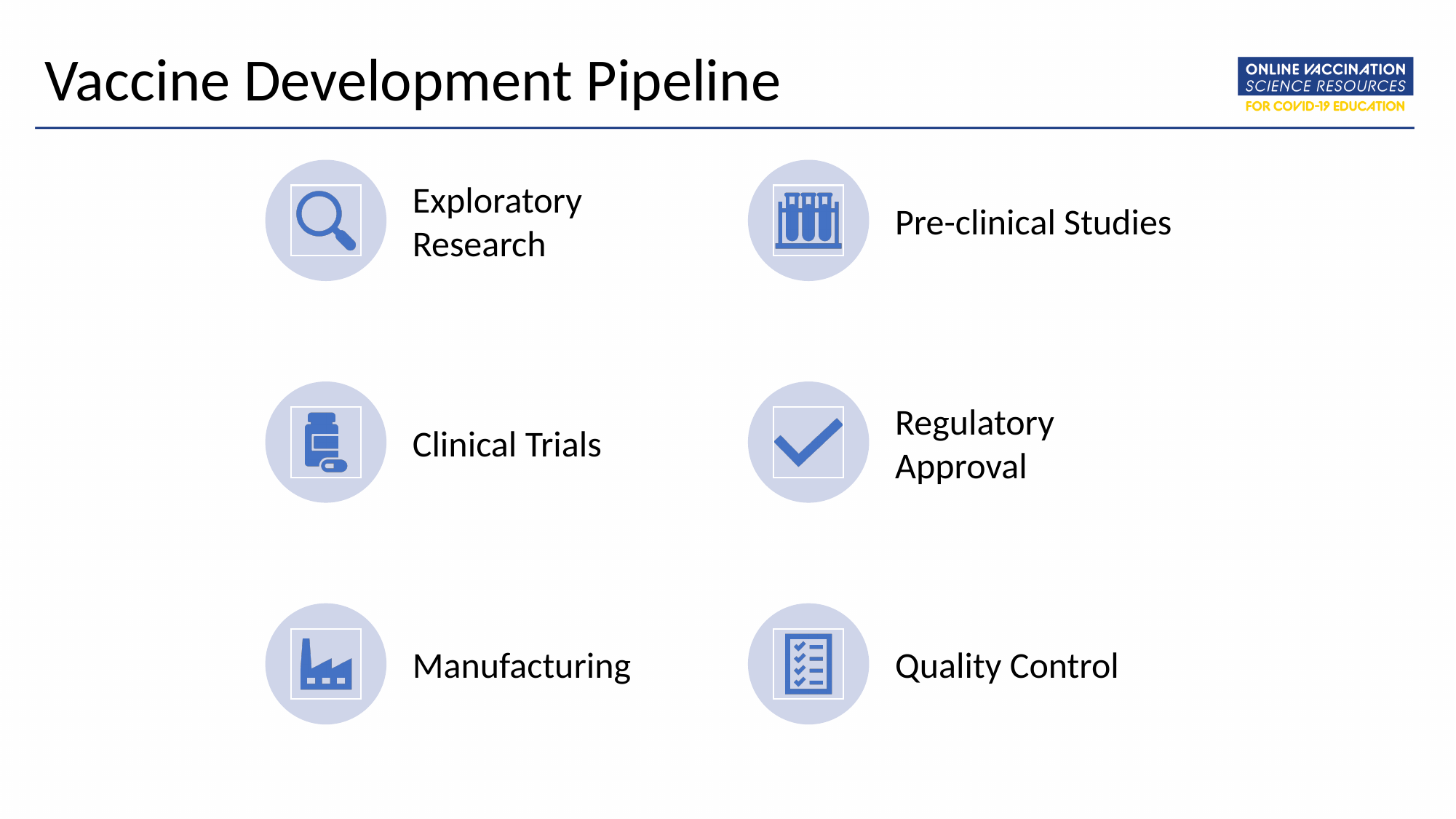

# Vaccine Development Pipeline
Exploratory Research
Pre-clinical Studies
Clinical Trials
Regulatory Approval
Manufacturing
Quality Control